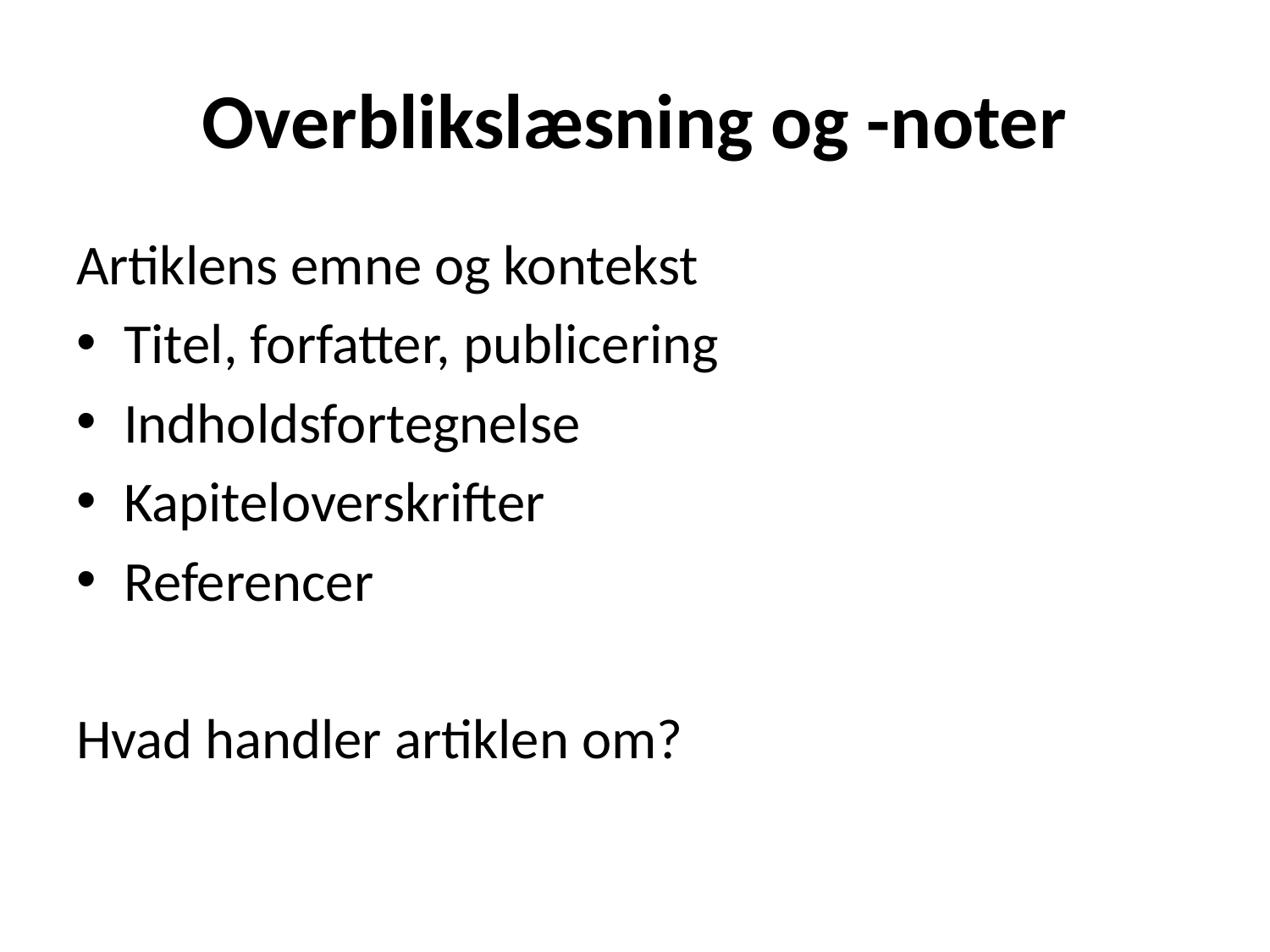

# Overblikslæsning og -noter
Artiklens emne og kontekst
Titel, forfatter, publicering
Indholdsfortegnelse
Kapiteloverskrifter
Referencer

Hvad handler artiklen om?